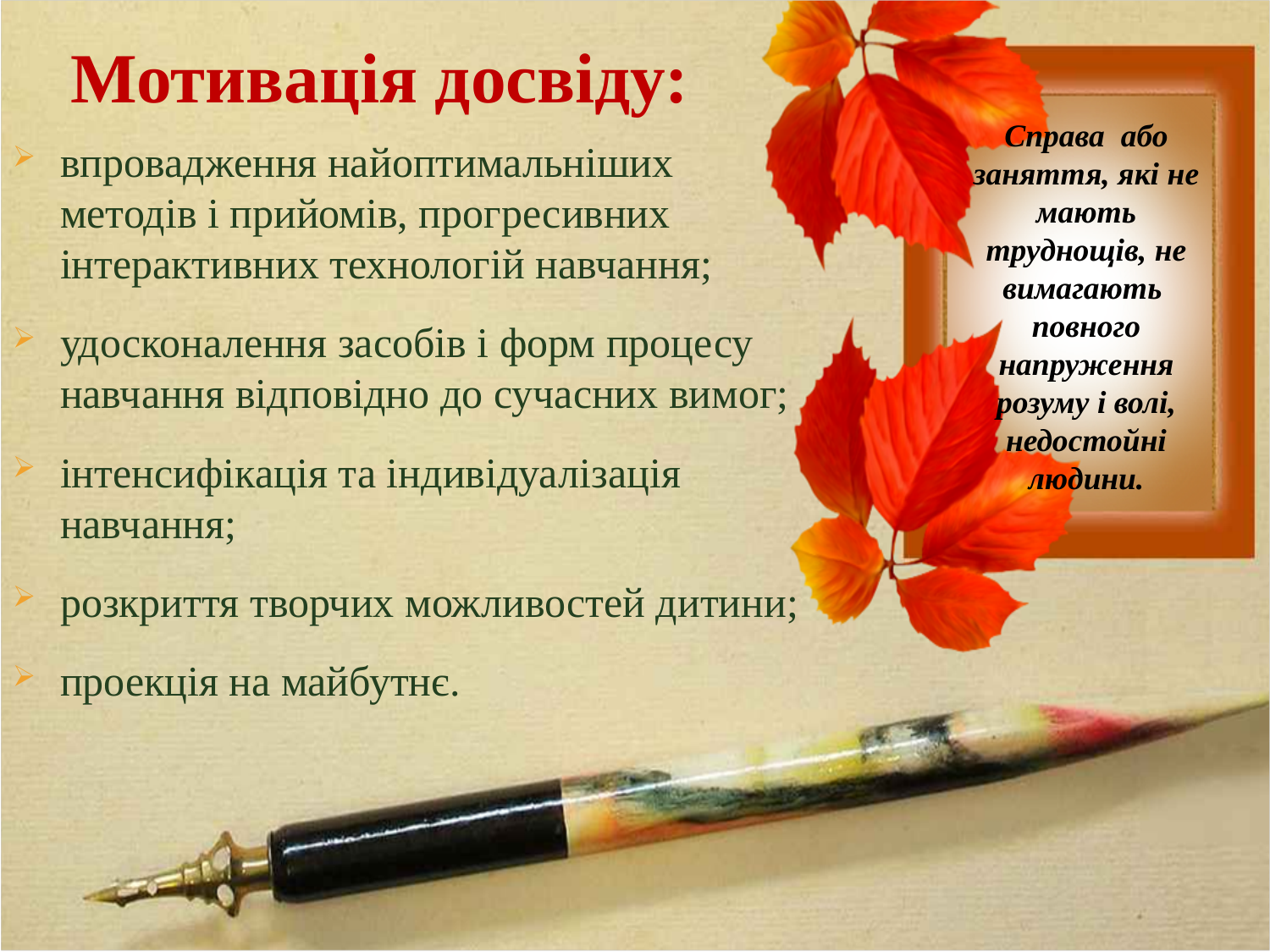

Мотивація досвіду:
Справа  або заняття, які не мають труднощів, не вимагають  повного напруження розуму і волі, недостойні людини.

впровадження найоптимальніших методів і прийомів, прогресивних інтерактивних технологій навчання;

удосконалення засобів і форм процесу навчання відповідно до сучасних вимог;

інтенсифікація та індивідуалізація навчання;

розкриття творчих можливостей дитини;

проекція на майбутнє.